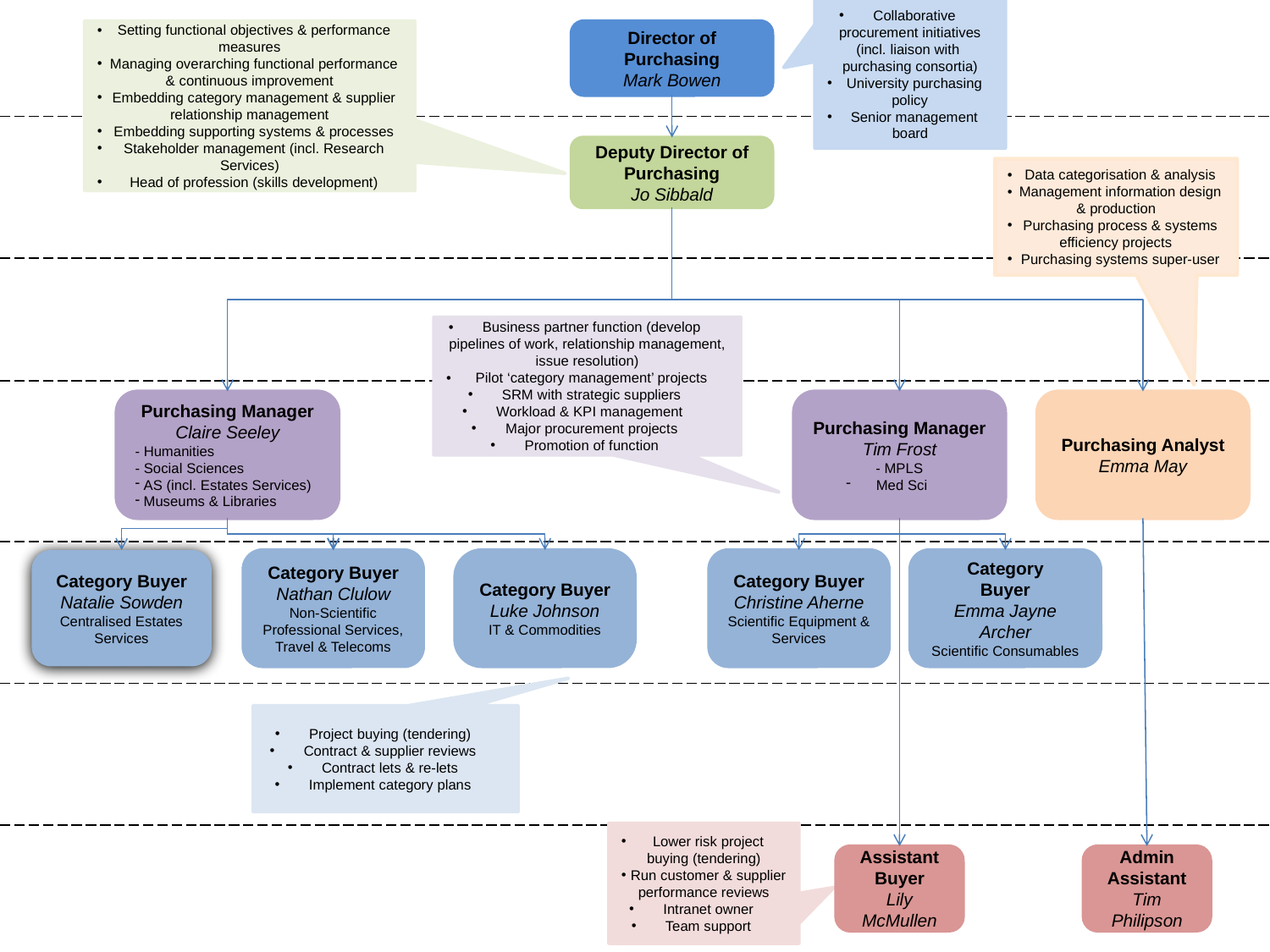

Collaborative procurement initiatives (incl. liaison with  purchasing consortia)
 University purchasing policy
 Senior management board
 Setting functional objectives & performance measures
 Managing overarching functional performance & continuous improvement
 Embedding category management & supplier relationship management
 Embedding supporting systems & processes
 Stakeholder management (incl. Research Services)
 Head of profession (skills development)
Director of Purchasing
Mark Bowen
Deputy Director of Purchasing
Jo Sibbald
 Data categorisation & analysis
 Management information design & production
 Purchasing process & systems efficiency projects
 Purchasing systems super-user
 Business partner function (develop pipelines of work, relationship management, issue resolution)
 Pilot ‘category management’ projects
 SRM with strategic suppliers
 Workload & KPI management
 Major procurement projects
 Promotion of function
Purchasing Manager
Claire Seeley
- Humanities
- Social Sciences
 AS (incl. Estates Services)
 Museums & Libraries
Purchasing Manager
Tim Frost
- MPLS
Med Sci
Purchasing Analyst
Emma May
Category Buyer
Natalie Sowden
Centralised Estates Services
Category Buyer
Nathan Clulow
Non-Scientific Professional Services, Travel & Telecoms
Category Buyer
Luke Johnson
IT & Commodities
Category Buyer
Christine Aherne
Scientific Equipment & Services
Category
Buyer
Emma Jayne Archer
Scientific Consumables
 Project buying (tendering)
 Contract & supplier reviews
 Contract lets & re-lets
 Implement category plans
 Lower risk project buying (tendering)
 Run customer & supplier performance reviews
 Intranet owner
 Team support
Assistant Buyer
Lily McMullen
Admin Assistant
Tim Philipson